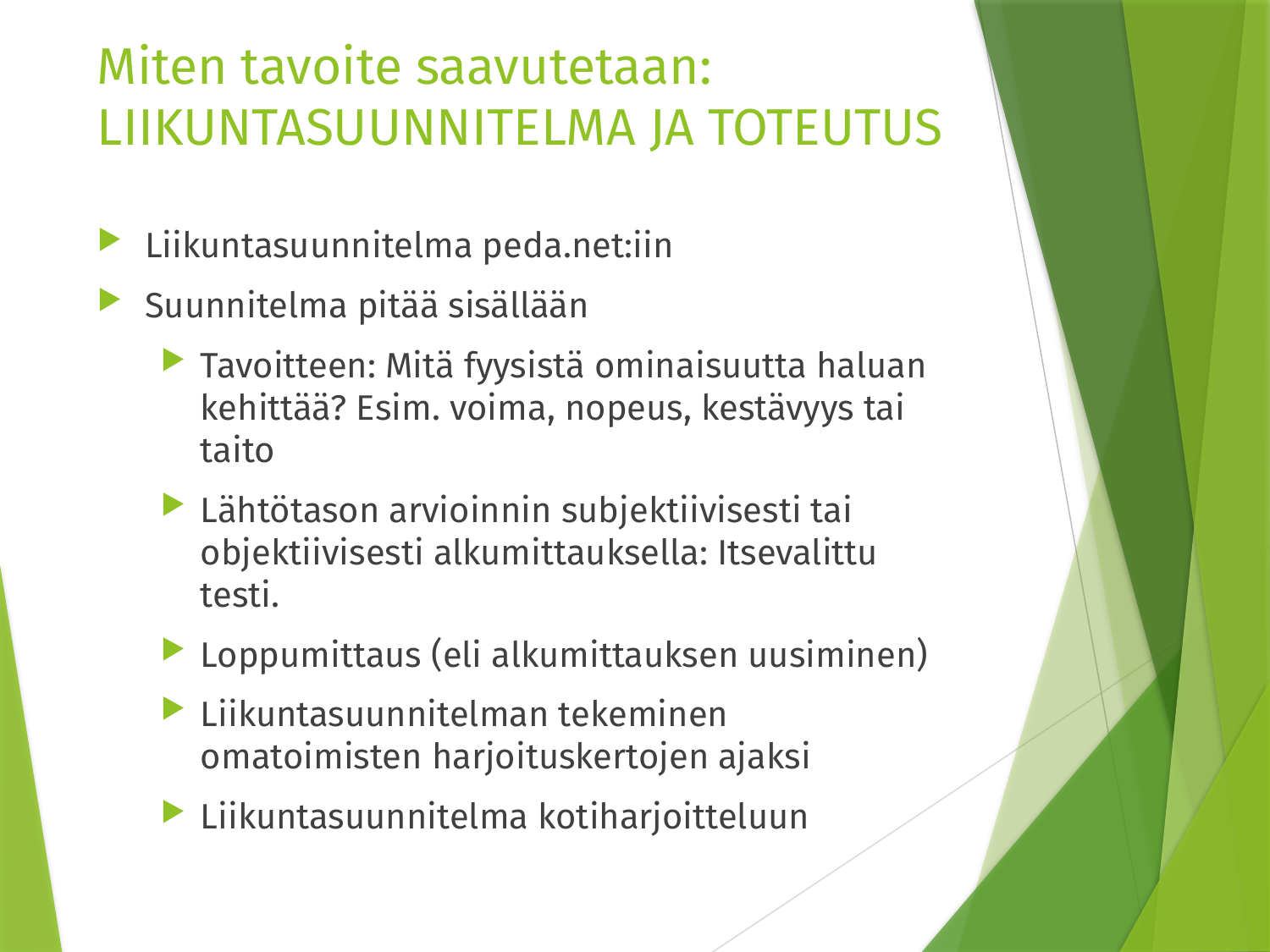

# Miten tavoite saavutetaan: LIIKUNTASUUNNITELMA JA TOTEUTUS
Liikuntasuunnitelma peda.net:iin
Suunnitelma pitää sisällään
Tavoitteen: Mitä fyysistä ominaisuutta haluan kehittää? Esim. voima, nopeus, kestävyys tai taito
Lähtötason arvioinnin subjektiivisesti tai objektiivisesti alkumittauksella: Itsevalittu testi.
Loppumittaus (eli alkumittauksen uusiminen)
Liikuntasuunnitelman tekeminen omatoimisten harjoituskertojen ajaksi
Liikuntasuunnitelma kotiharjoitteluun